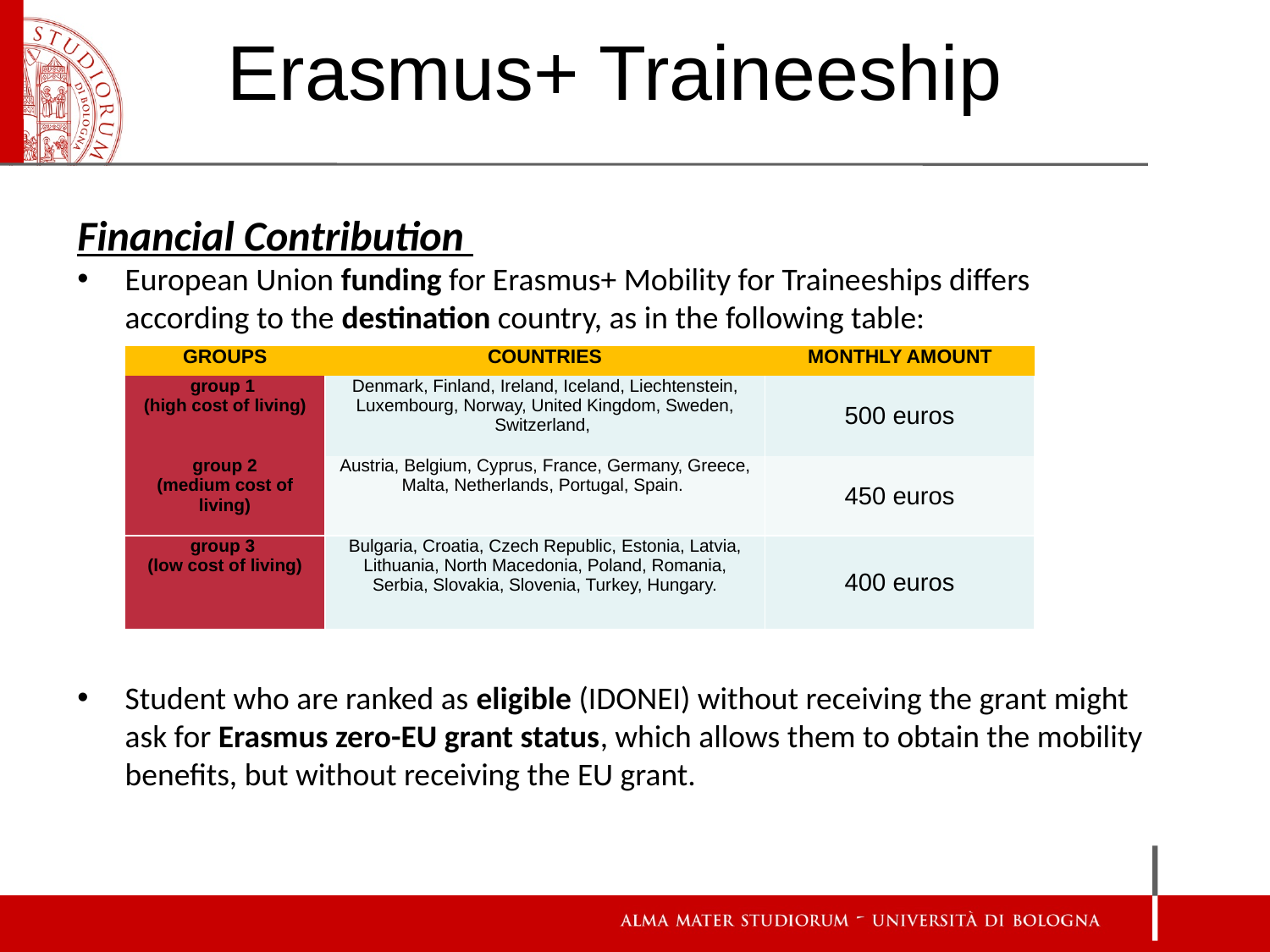

Erasmus+ Traineeship

Financial Contribution
European Union funding for Erasmus+ Mobility for Traineeships differs according to the destination country, as in the following table:

Student who are ranked as eligible (IDONEI) without receiving the grant might ask for Erasmus zero-EU grant status, which allows them to obtain the mobility benefits, but without receiving the EU grant.

| GROUPS | COUNTRIES | MONTHLY AMOUNT |
| --- | --- | --- |
| group 1 (high cost of living) | Denmark, Finland, Ireland, Iceland, Liechtenstein, Luxembourg, Norway, United Kingdom, Sweden, Switzerland, | 500 euros |
| group 2 (medium cost of living) | Austria, Belgium, Cyprus, France, Germany, Greece, Malta, Netherlands, Portugal, Spain. | 450 euros |
| group 3 (low cost of living) | Bulgaria, Croatia, Czech Republic, Estonia, Latvia, Lithuania, North Macedonia, Poland, Romania, Serbia, Slovakia, Slovenia, Turkey, Hungary. | 400 euros |